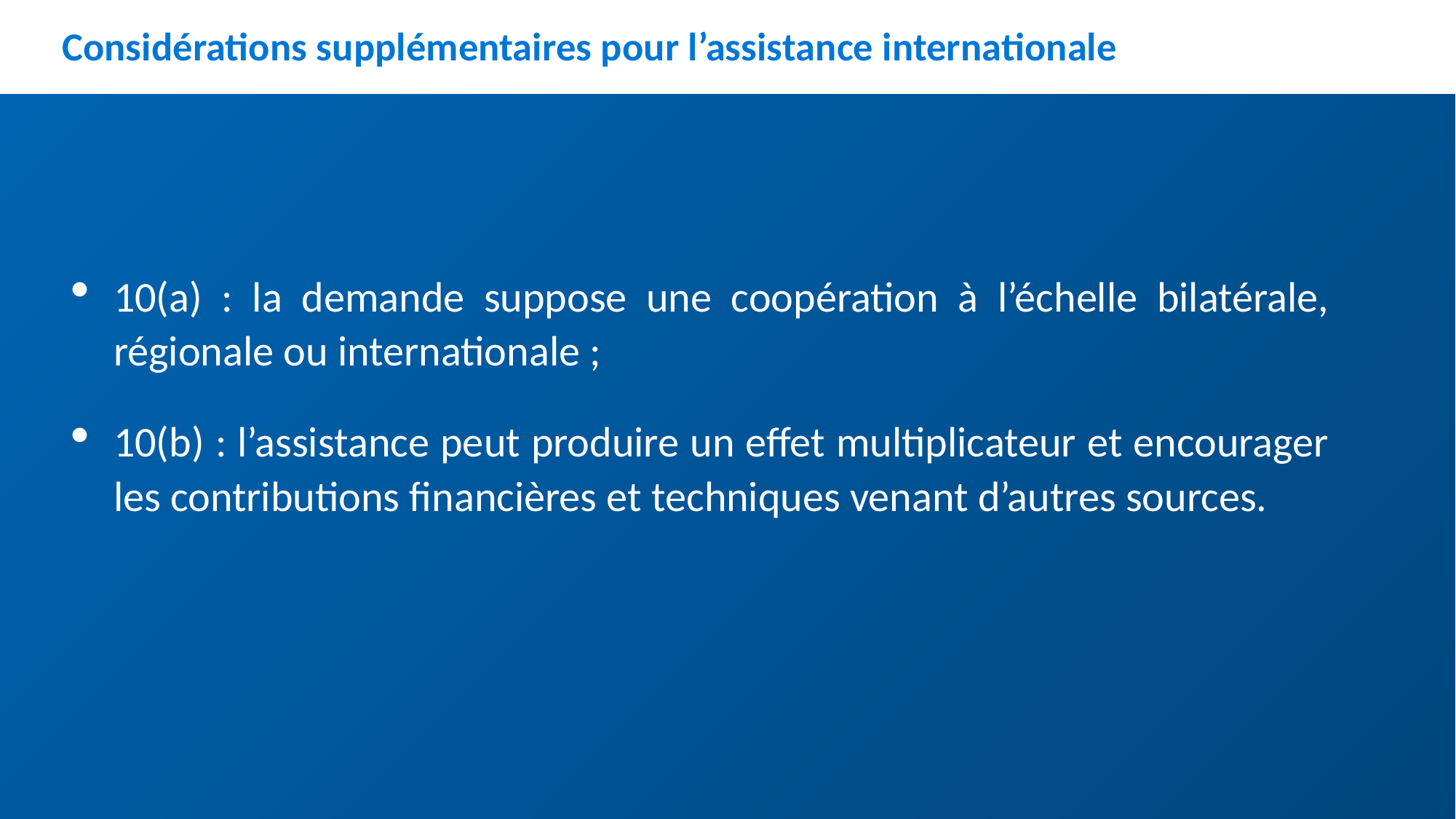

Considérations supplémentaires pour l’assistance internationale
10(a) : la demande suppose une coopération à l’échelle bilatérale, régionale ou internationale ;
10(b) : l’assistance peut produire un effet multiplicateur et encourager les contributions financières et techniques venant d’autres sources.